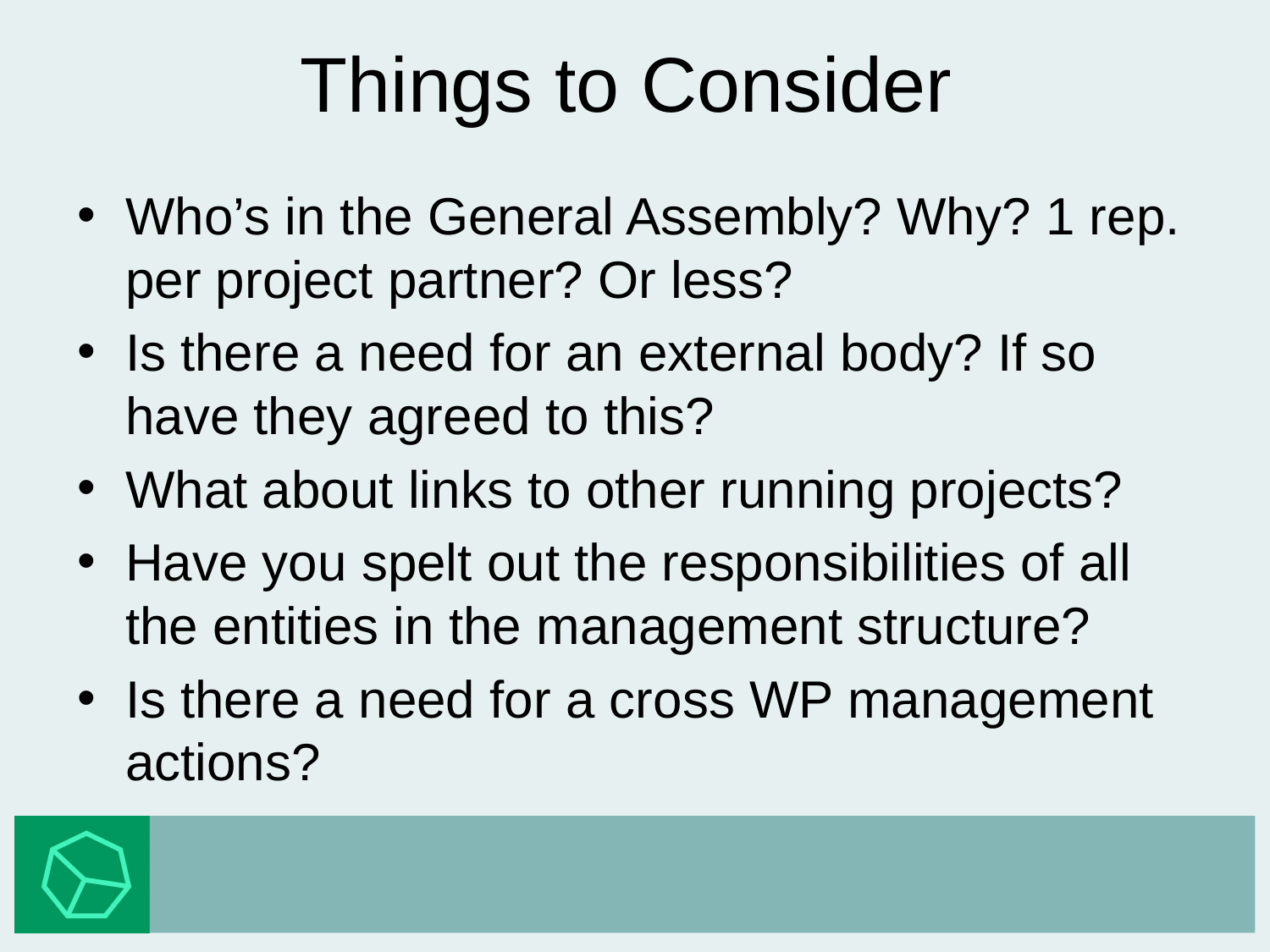

# Things to Consider
Who’s in the General Assembly? Why? 1 rep. per project partner? Or less?
Is there a need for an external body? If so have they agreed to this?
What about links to other running projects?
Have you spelt out the responsibilities of all the entities in the management structure?
Is there a need for a cross WP management actions?